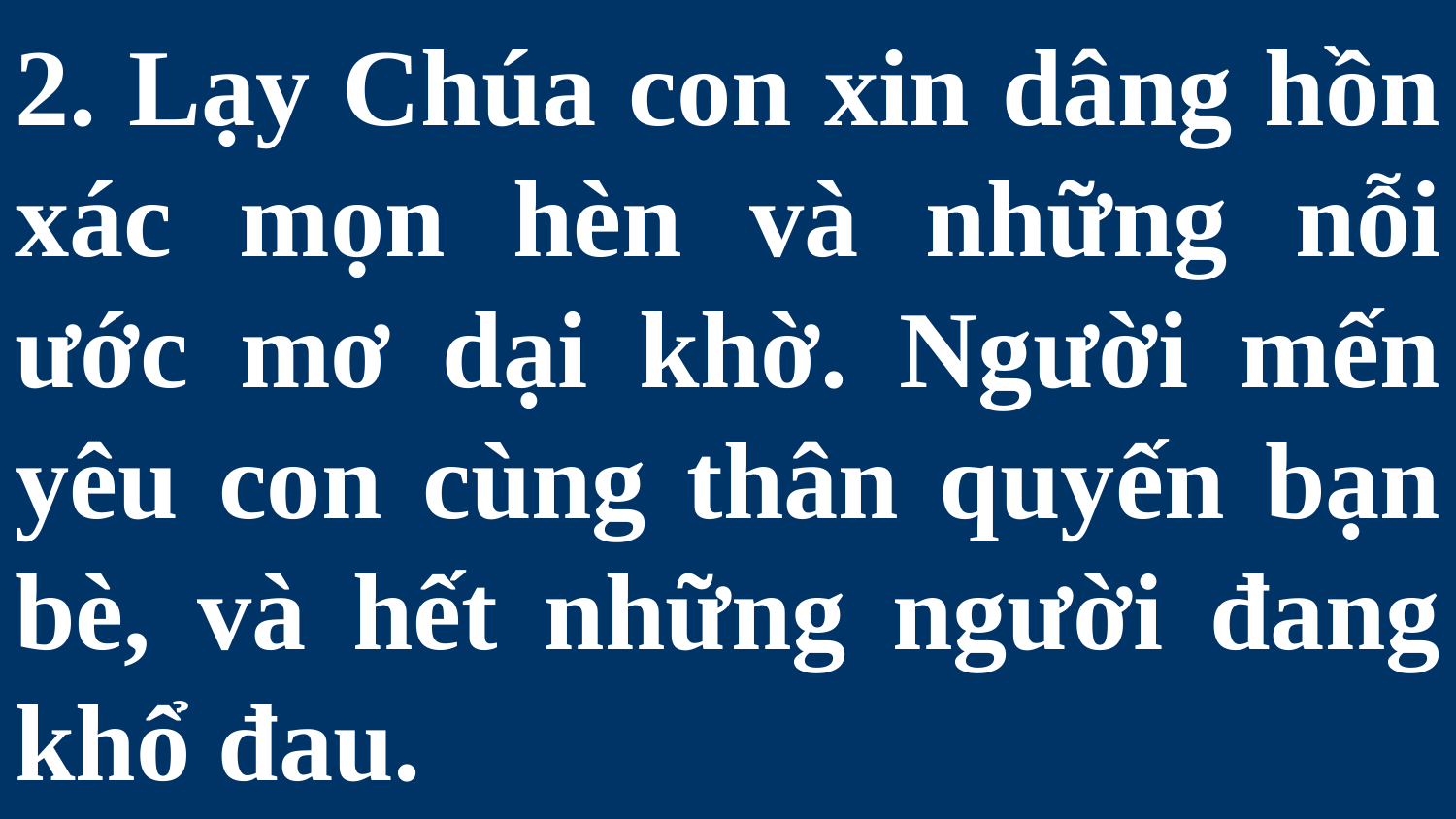

# 2. Lạy Chúa con xin dâng hồn xác mọn hèn và những nỗi ước mơ dại khờ. Người mến yêu con cùng thân quyến bạn bè, và hết những người đang khổ đau.